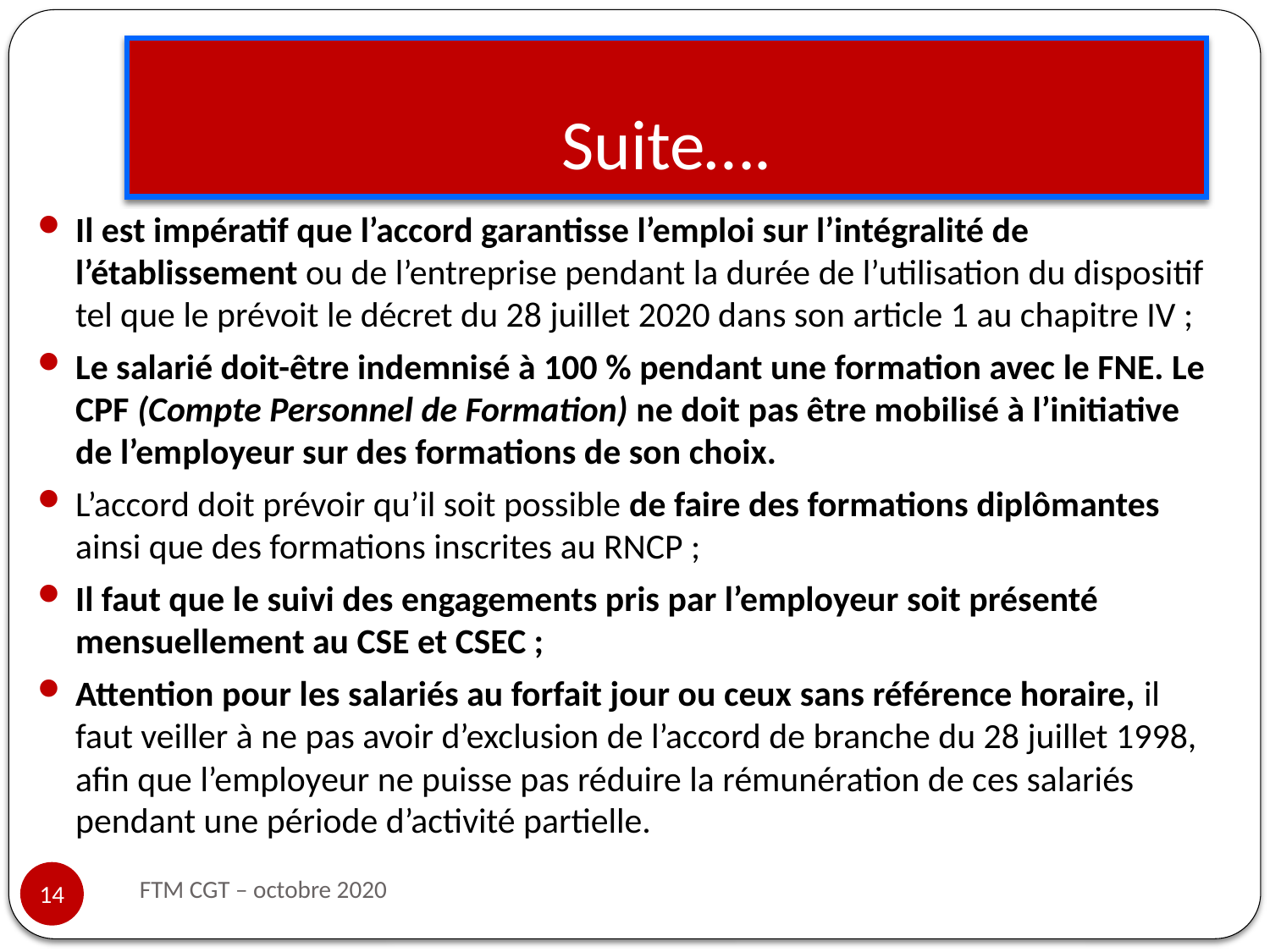

# Suite….
Il est impératif que l’accord garantisse l’emploi sur l’intégralité de l’établissement ou de l’entreprise pendant la durée de l’utilisation du dispositif tel que le prévoit le décret du 28 juillet 2020 dans son article 1 au chapitre IV ;
Le salarié doit-être indemnisé à 100 % pendant une formation avec le FNE. Le CPF (Compte Personnel de Formation) ne doit pas être mobilisé à l’initiative de l’employeur sur des formations de son choix.
L’accord doit prévoir qu’il soit possible de faire des formations diplômantes ainsi que des formations inscrites au RNCP ;
Il faut que le suivi des engagements pris par l’employeur soit présenté mensuellement au CSE et CSEC ;
Attention pour les salariés au forfait jour ou ceux sans référence horaire, il faut veiller à ne pas avoir d’exclusion de l’accord de branche du 28 juillet 1998, afin que l’employeur ne puisse pas réduire la rémunération de ces salariés pendant une période d’activité partielle.

FTM CGT – octobre 2020
14